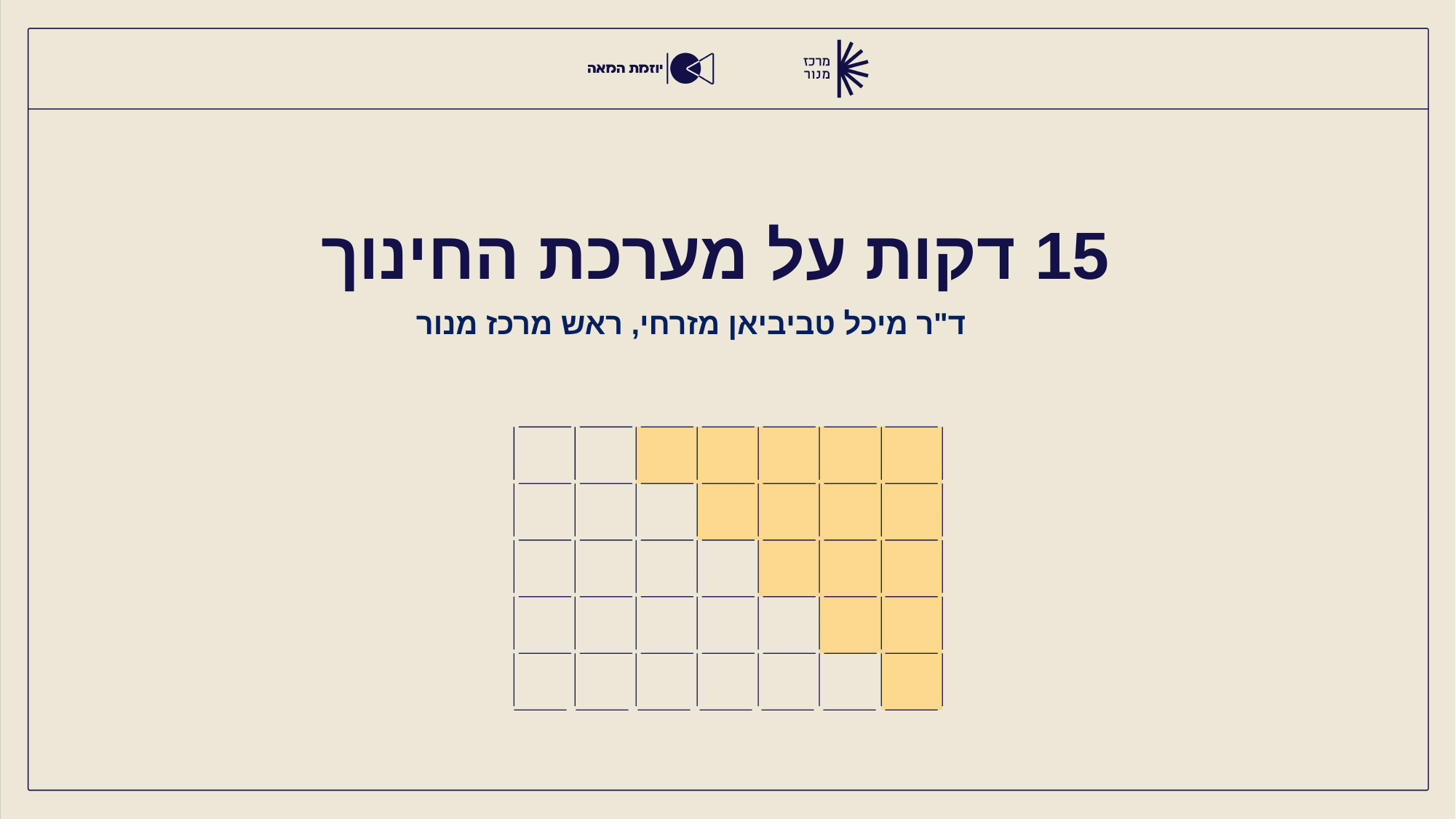

15 דקות על מערכת החינוך
ד"ר מיכל טביביאן מזרחי, ראש מרכז מנור